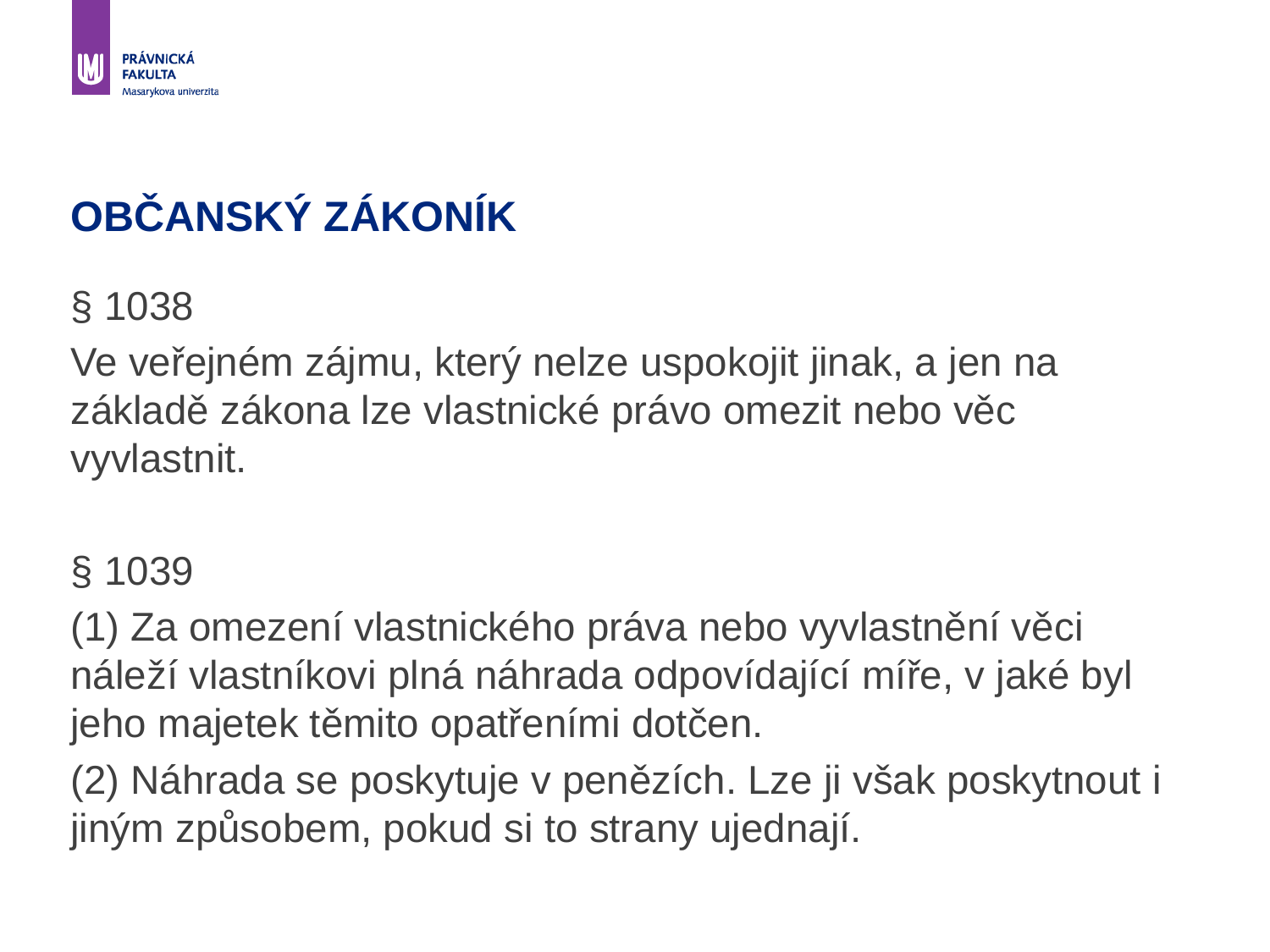

# OBČANSKÝ ZÁKONÍK
§ 1038
Ve veřejném zájmu, který nelze uspokojit jinak, a jen na základě zákona lze vlastnické právo omezit nebo věc vyvlastnit.

§ 1039
(1) Za omezení vlastnického práva nebo vyvlastnění věci náleží vlastníkovi plná náhrada odpovídající míře, v jaké byl jeho majetek těmito opatřeními dotčen.
(2) Náhrada se poskytuje v penězích. Lze ji však poskytnout i jiným způsobem, pokud si to strany ujednají.